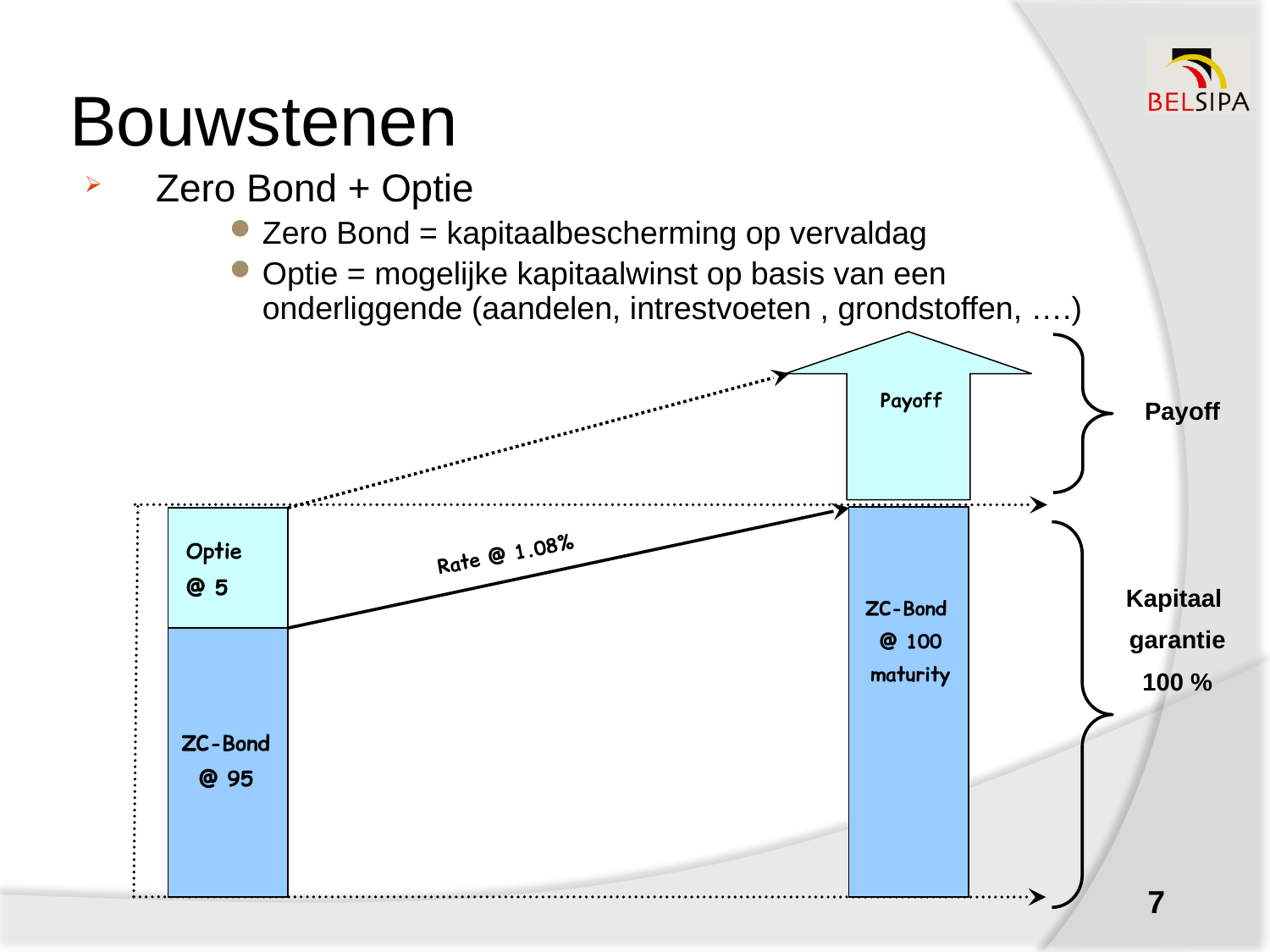

# Bouwstenen
 Zero Bond + Optie
Zero Bond = kapitaalbescherming op vervaldag
Optie = mogelijke kapitaalwinst op basis van een onderliggende (aandelen, intrestvoeten , grondstoffen, ….)

Payoff
Payoff

Optie
@ 5
Rate @ 1.08%
Kapitaal
garantie
100 %
ZC-Bond
@ 100
maturity

ZC-Bond
@ 95
7